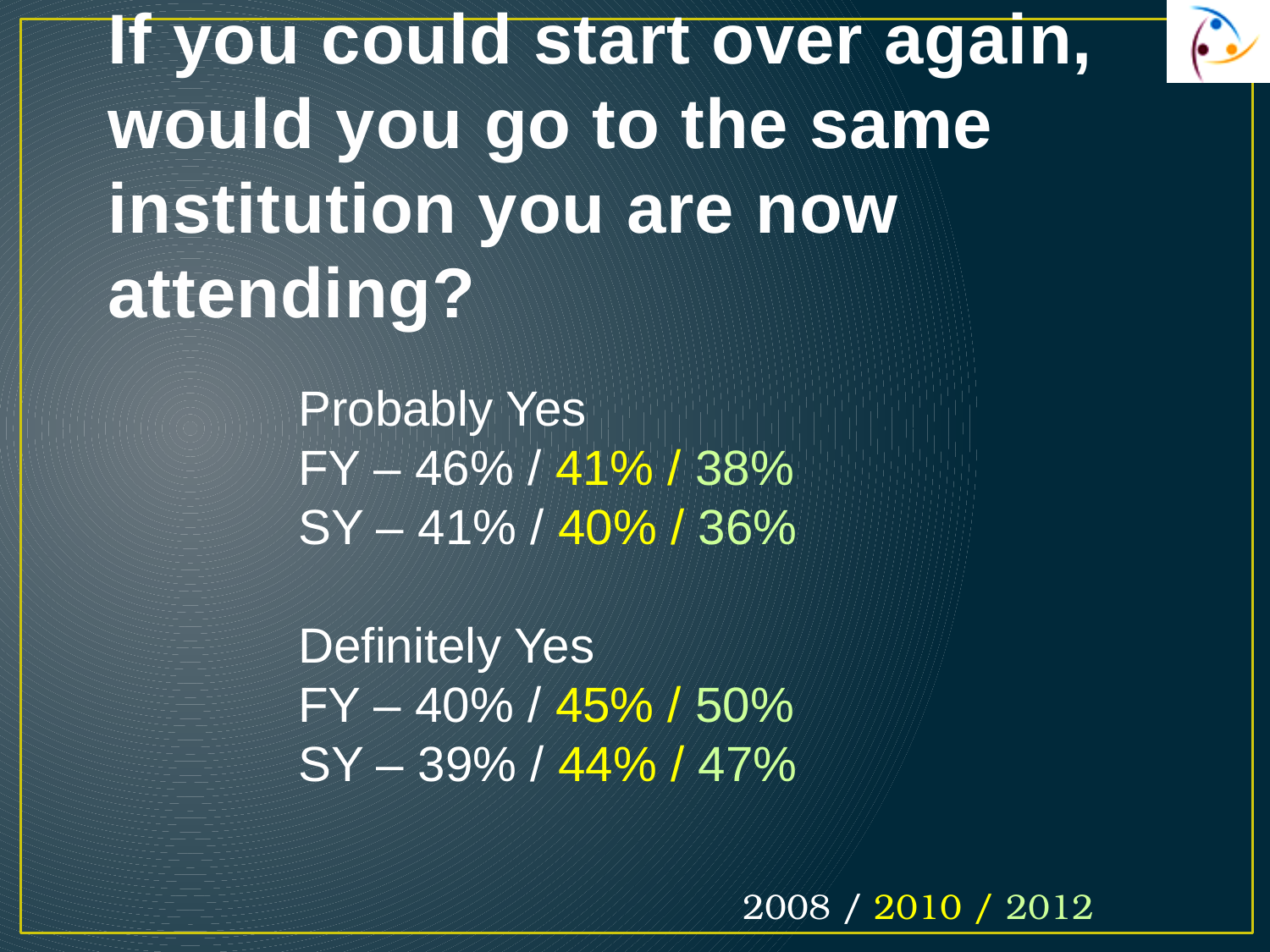

If you could start over again, would you go to the same institution you are now attending?
Probably Yes
FY – 46% / 41% / 38%
SY – 41% / 40% / 36%

Definitely Yes
FY – 40% / 45% / 50%
SY – 39% / 44% / 47%
2008 / 2010 / 2012